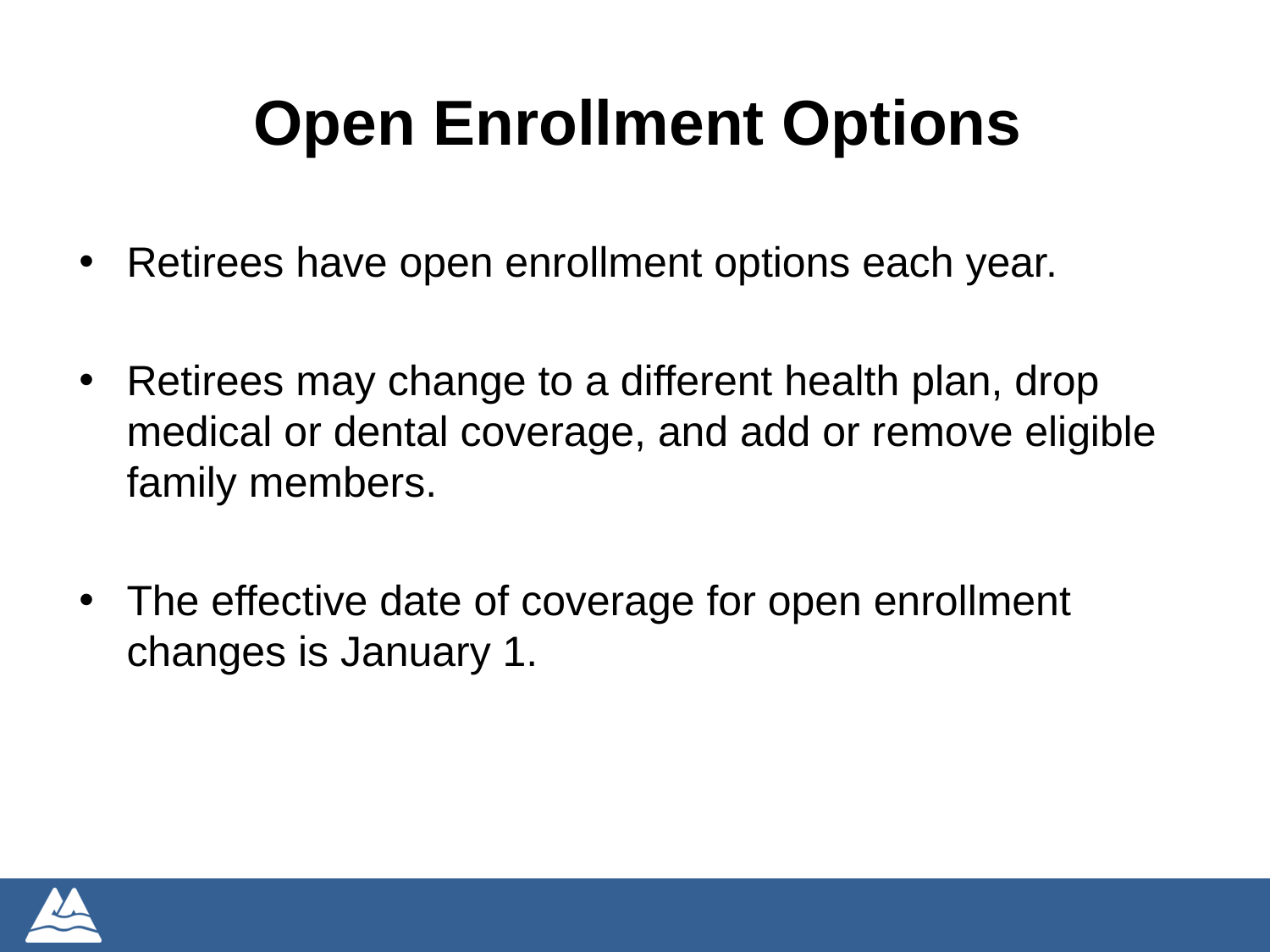

Open Enrollment Options

Retirees have open enrollment options each year.

Retirees may change to a different health plan, drop medical or dental coverage, and add or remove eligible family members.

The effective date of coverage for open enrollment changes is January 1.